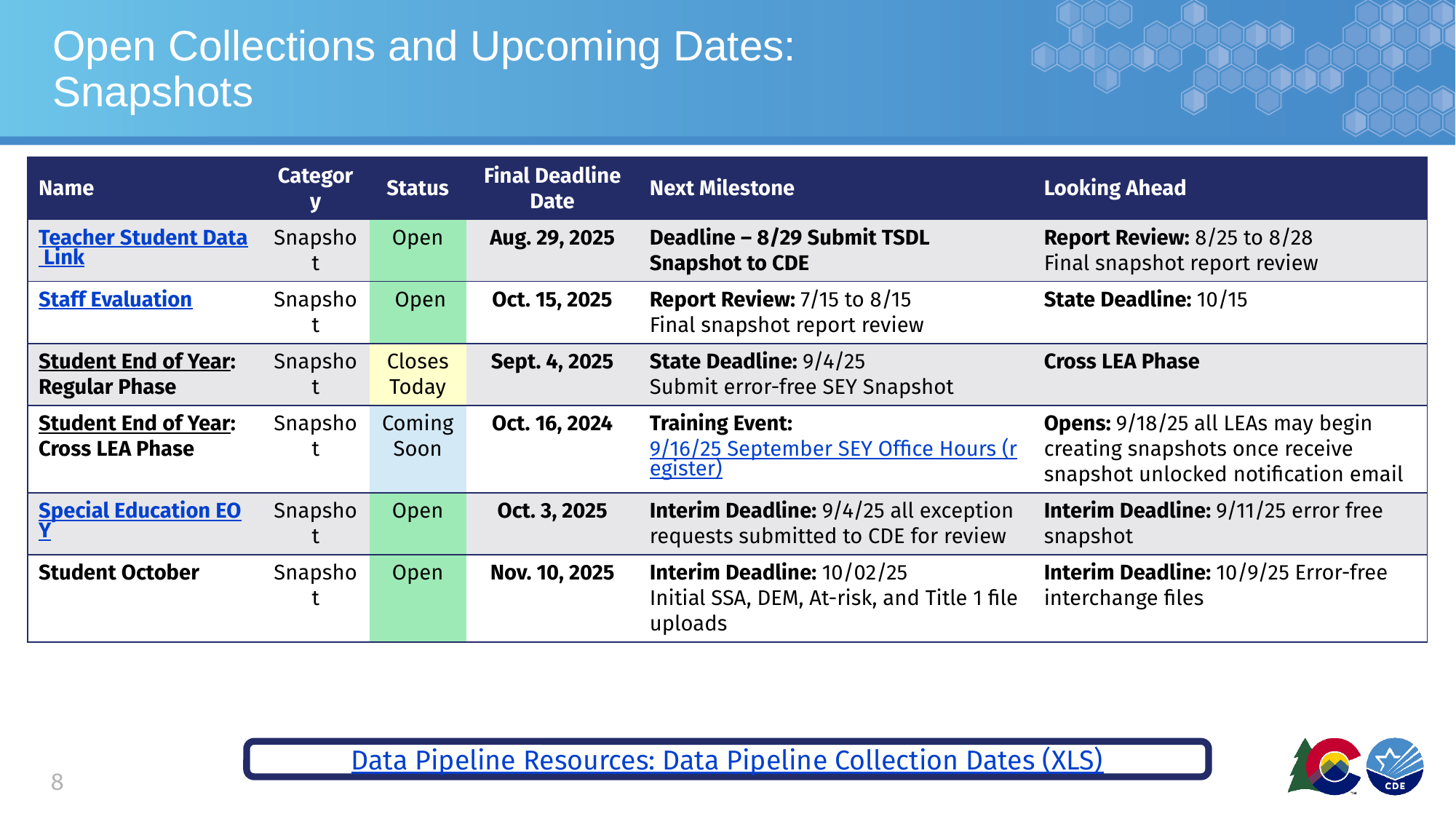

# Open Collections and Upcoming Dates: Snapshots
| Name | Category | Status | Final Deadline Date | Next Milestone | Looking Ahead |
| --- | --- | --- | --- | --- | --- |
| Teacher Student Data Link | Snapshot | Open | Aug. 29, 2025 | Deadline – 8/29 Submit TSDL Snapshot to CDE | Report Review: 8/25 to 8/28 Final snapshot report review |
| Staff Evaluation | Snapshot | Open | Oct. 15, 2025 | Report Review: 7/15 to 8/15 Final snapshot report review | State Deadline: 10/15 |
| Student End of Year: Regular Phase | Snapshot | Closes Today | Sept. 4, 2025 | State Deadline: 9/4/25 Submit error-free SEY Snapshot | Cross LEA Phase |
| Student End of Year: Cross LEA Phase | Snapshot | Coming Soon | Oct. 16, 2024 | Training Event: 9/16/25 September SEY Office Hours (register) | Opens: 9/18/25 all LEAs may begin creating snapshots once receive snapshot unlocked notification email |
| Special Education EOY | Snapshot | Open | Oct. 3, 2025 | Interim Deadline: 9/4/25 all exception requests submitted to CDE for review | Interim Deadline: 9/11/25 error free snapshot |
| Student October | Snapshot | Open | Nov. 10, 2025 | Interim Deadline: 10/02/25 Initial SSA, DEM, At-risk, and Title 1 file uploads | Interim Deadline: 10/9/25 Error-free interchange files |
Data Pipeline Resources: Data Pipeline Collection Dates (XLS)
8